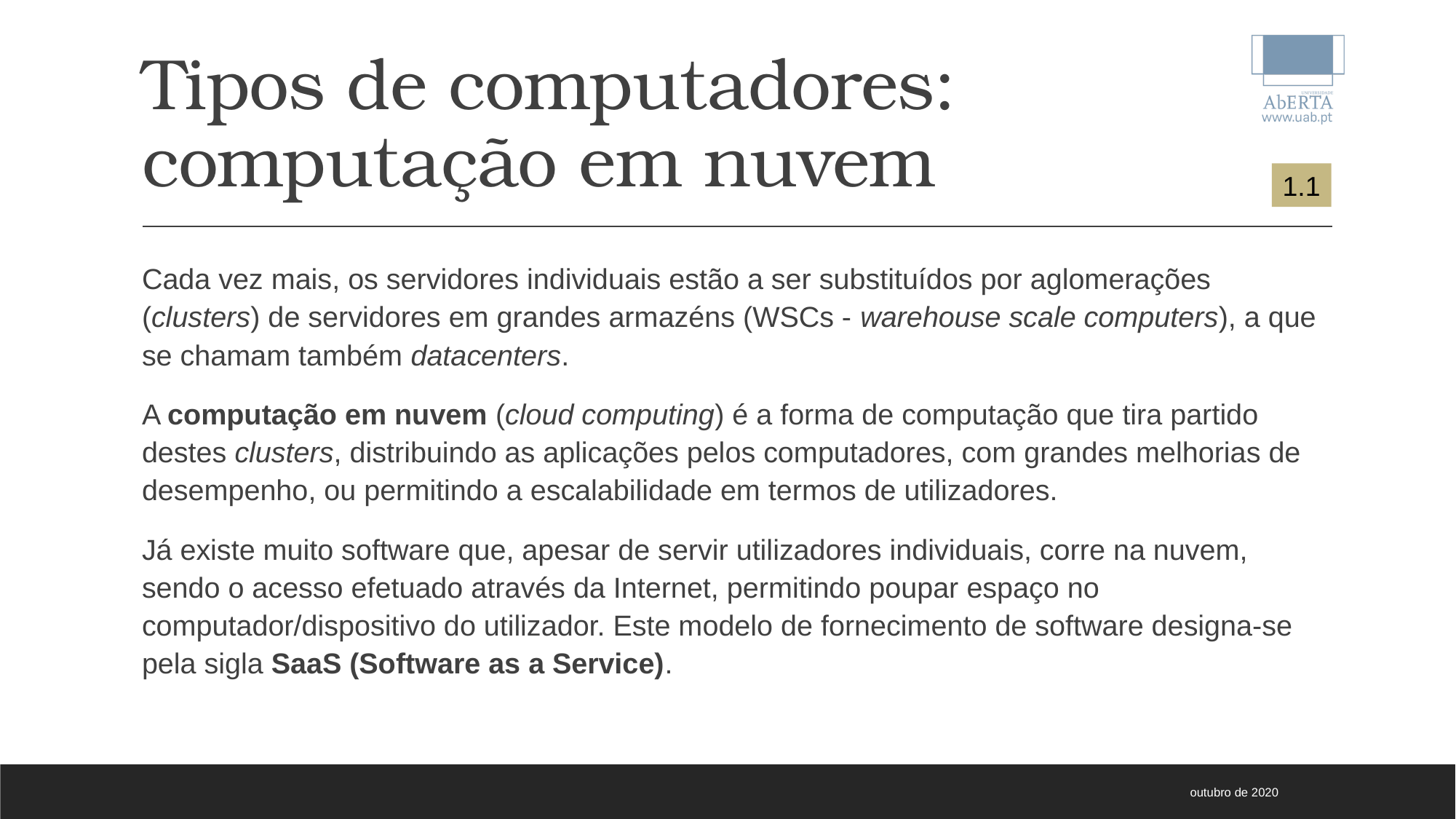

# Tipos de computadores: computação em nuvem
1.1
Cada vez mais, os servidores individuais estão a ser substituídos por aglomerações (clusters) de servidores em grandes armazéns (WSCs - warehouse scale computers), a que se chamam também datacenters.
A computação em nuvem (cloud computing) é a forma de computação que tira partido destes clusters, distribuindo as aplicações pelos computadores, com grandes melhorias de desempenho, ou permitindo a escalabilidade em termos de utilizadores.
Já existe muito software que, apesar de servir utilizadores individuais, corre na nuvem, sendo o acesso efetuado através da Internet, permitindo poupar espaço no computador/dispositivo do utilizador. Este modelo de fornecimento de software designa-se pela sigla SaaS (Software as a Service).
outubro de 2020